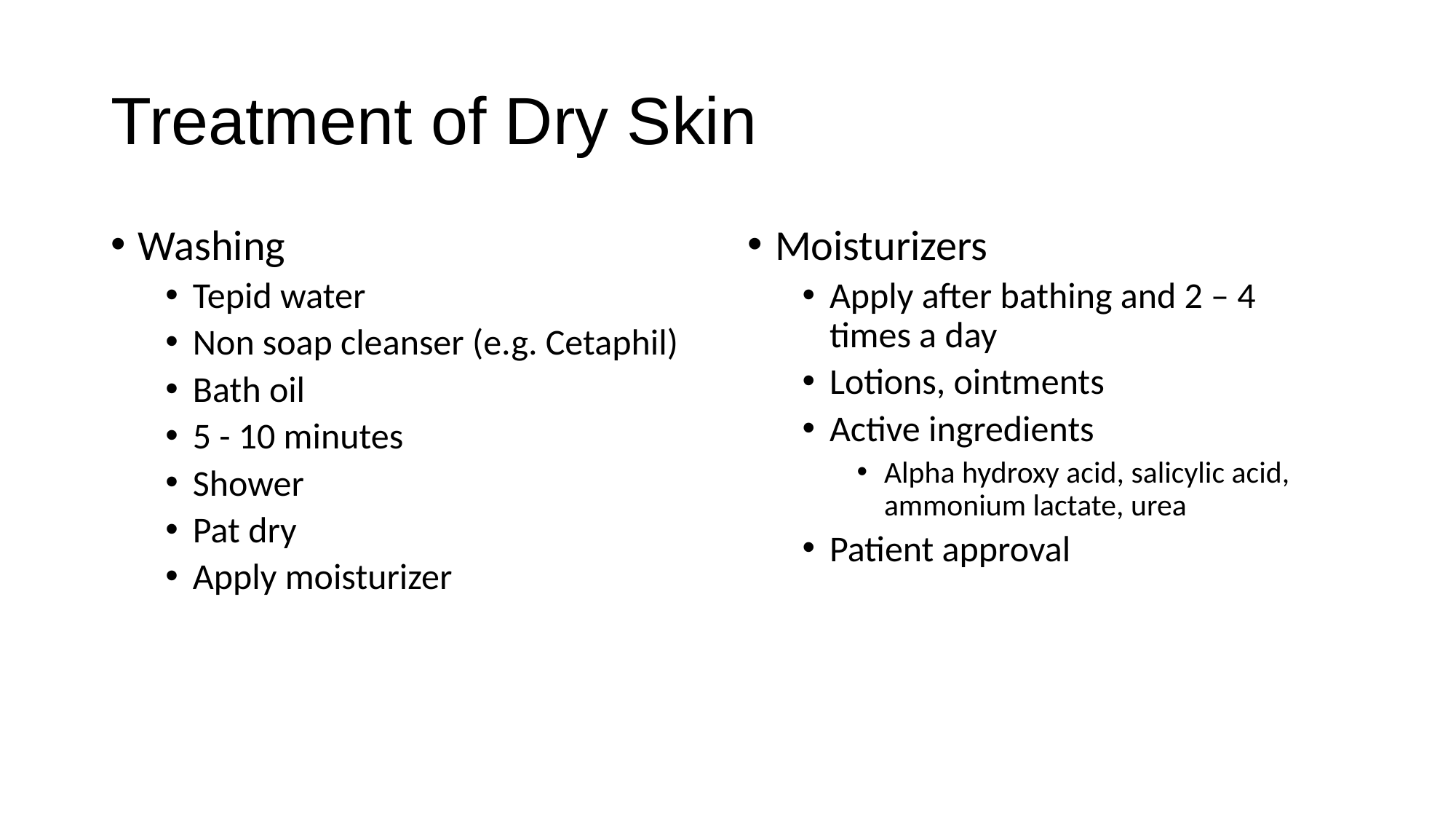

# Treatment of Dry Skin
Washing
Tepid water
Non soap cleanser (e.g. Cetaphil)
Bath oil
5 - 10 minutes
Shower
Pat dry
Apply moisturizer
Moisturizers
Apply after bathing and 2 – 4 times a day
Lotions, ointments
Active ingredients
Alpha hydroxy acid, salicylic acid, ammonium lactate, urea
Patient approval